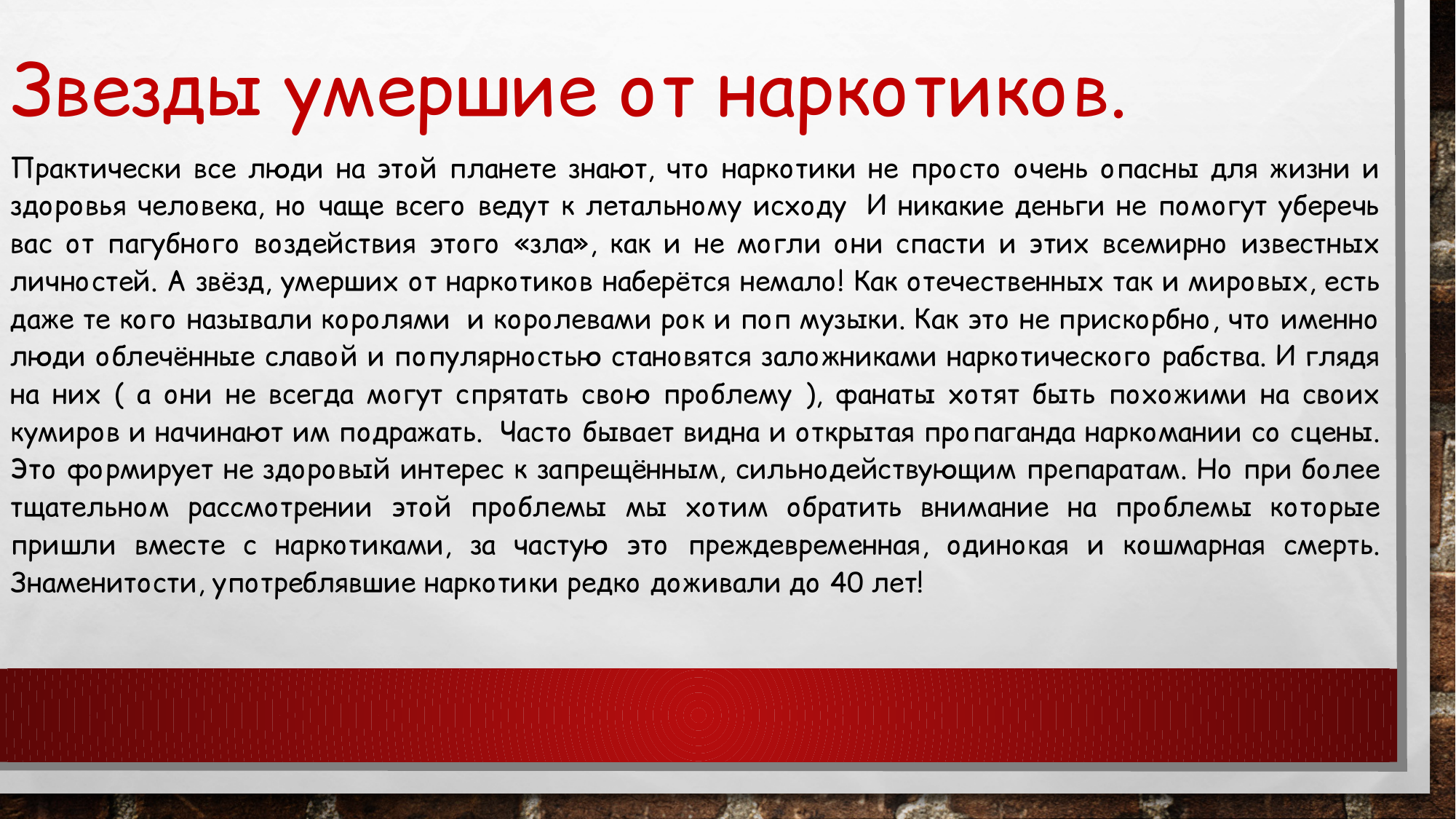

Звезды умершие от наркотиков.
Практически все люди на этой планете знают, что наркотики не просто очень опасны для жизни и здоровья человека, но чаще всего ведут к летальному исходу  И никакие деньги не помогут уберечь вас от пагубного воздействия этого «зла», как и не могли они спасти и этих всемирно известных личностей. А звёзд, умерших от наркотиков наберётся немало! Как отечественных так и мировых, есть даже те кого называли королями  и королевами рок и поп музыки. Как это не прискорбно, что именно люди облечённые славой и популярностью становятся заложниками наркотического рабства. И глядя на них ( а они не всегда могут спрятать свою проблему ), фанаты хотят быть похожими на своих кумиров и начинают им подражать.  Часто бывает видна и открытая пропаганда наркомании со сцены. Это формирует не здоровый интерес к запрещённым, сильнодействующим препаратам. Но при более тщательном рассмотрении этой проблемы мы хотим обратить внимание на проблемы которые пришли вместе с наркотиками, за частую это преждевременная, одинокая и кошмарная смерть. Знаменитости, употреблявшие наркотики редко доживали до 40 лет!